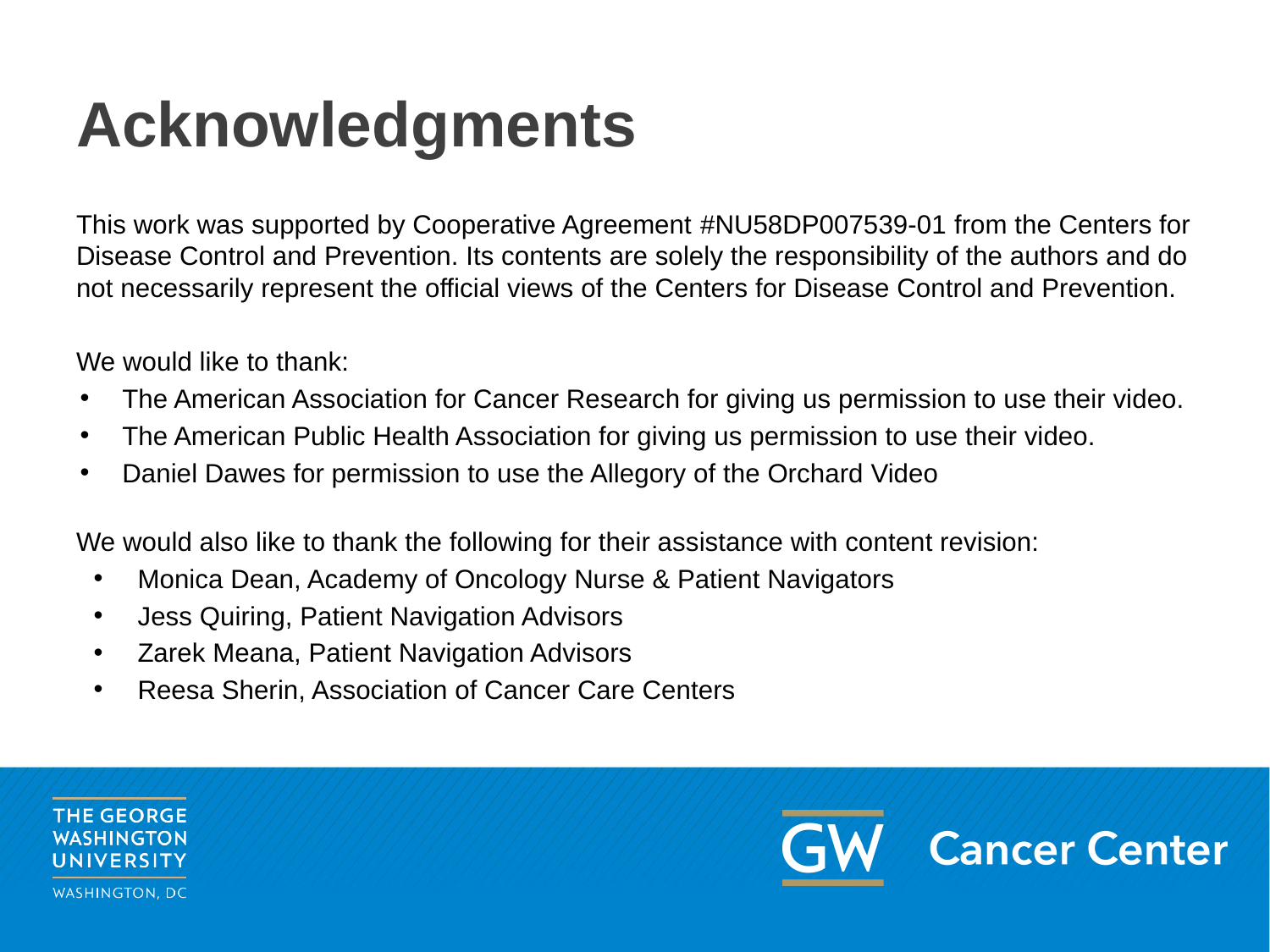

# Acknowledgments
This work was supported by Cooperative Agreement #NU58DP007539-01 from the Centers for Disease Control and Prevention. Its contents are solely the responsibility of the authors and do not necessarily represent the official views of the Centers for Disease Control and Prevention.

We would like to thank:
The American Association for Cancer Research for giving us permission to use their video.
The American Public Health Association for giving us permission to use their video.
Daniel Dawes for permission to use the Allegory of the Orchard Video
We would also like to thank the following for their assistance with content revision:
Monica Dean, Academy of Oncology Nurse & Patient Navigators
Jess Quiring, Patient Navigation Advisors
Zarek Meana, Patient Navigation Advisors
Reesa Sherin, Association of Cancer Care Centers